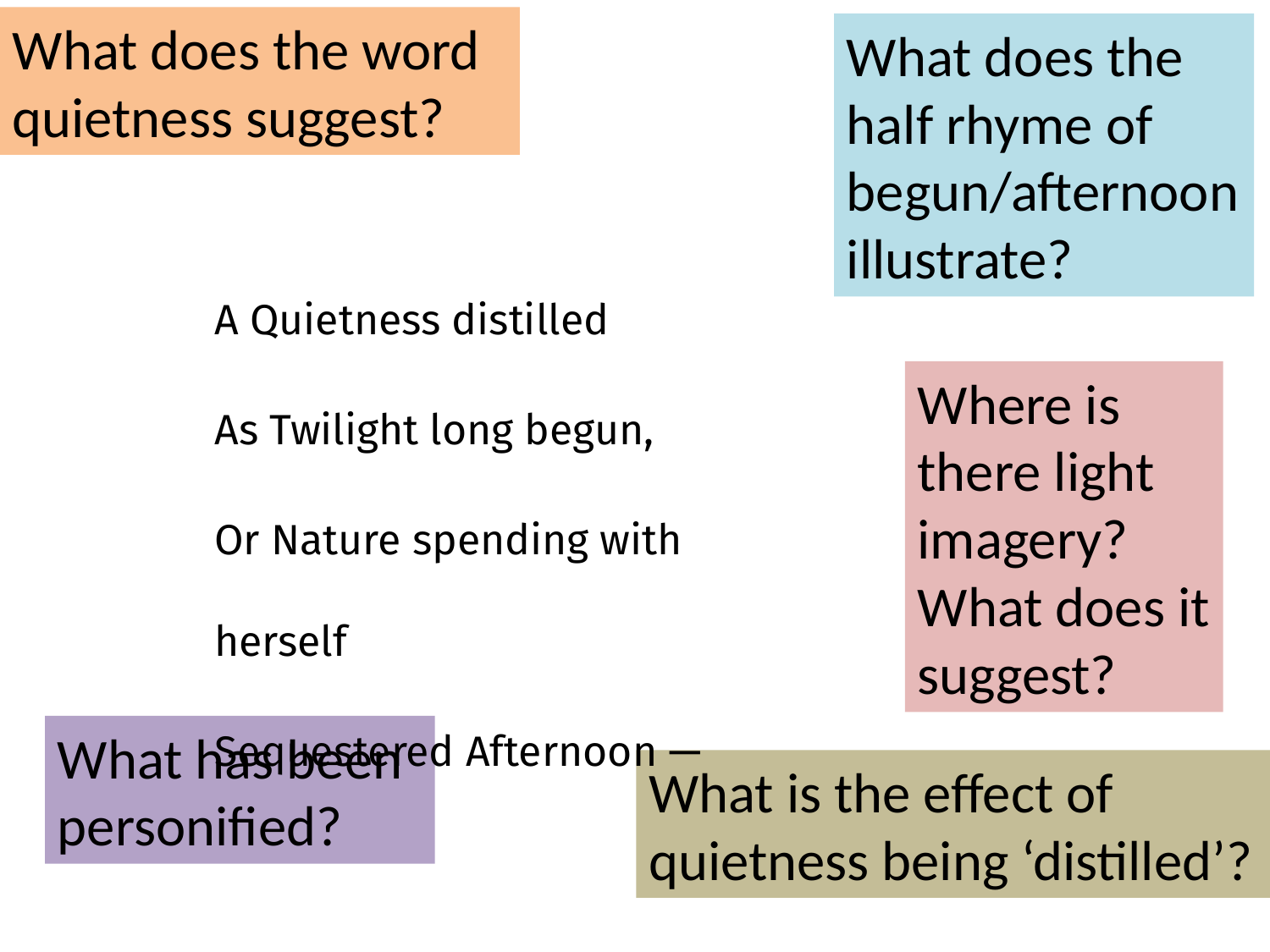

What does the word quietness suggest?
What does the half rhyme of begun/afternoon illustrate?
A Quietness distilled
As Twilight long begun,
Or Nature spending with herself
Sequestered Afternoon —
Where is there light imagery? What does it suggest?
What has been personified?
What is the effect of quietness being ‘distilled’?